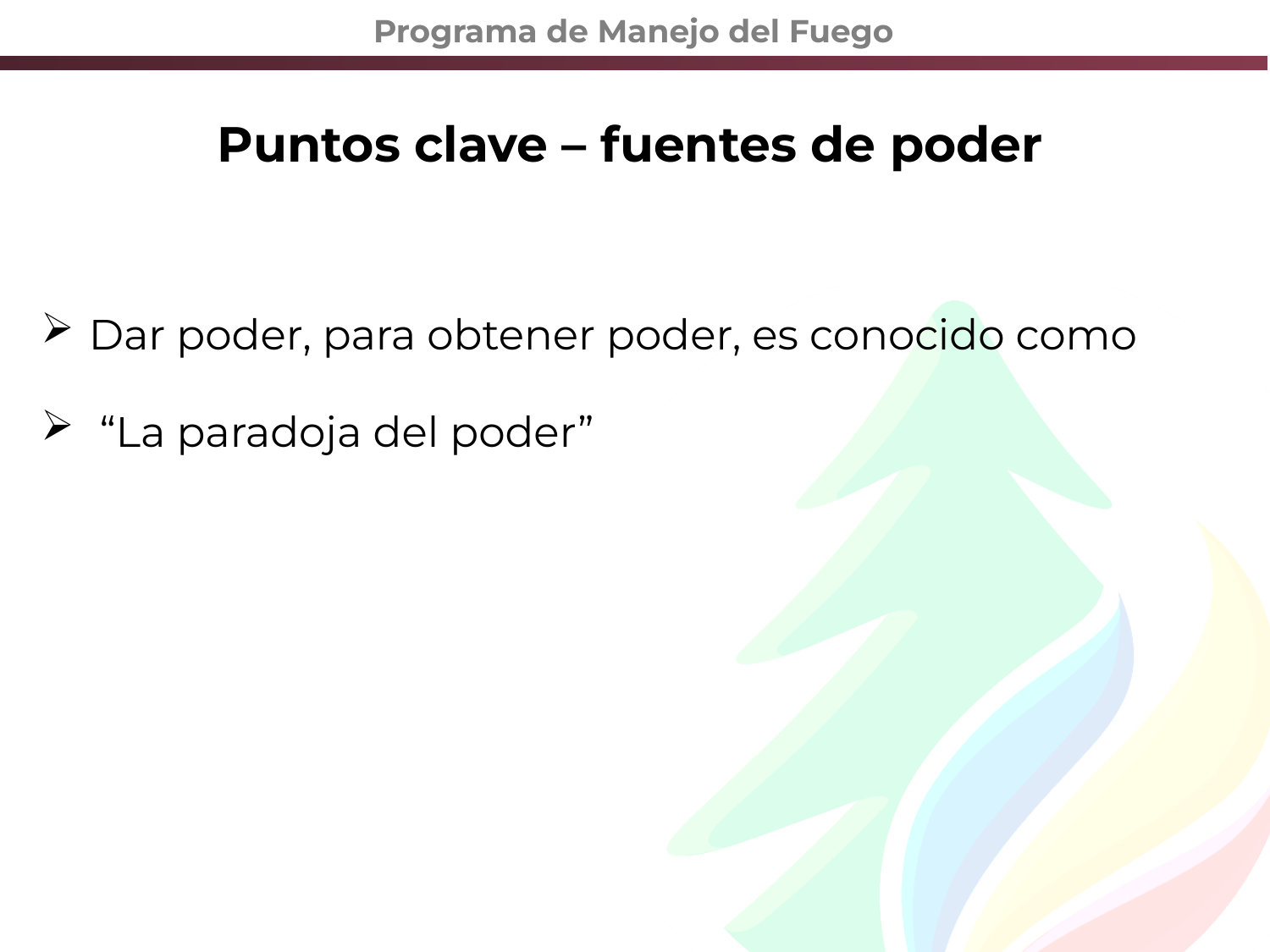

Puntos clave – fuentes de poder
Dar poder, para obtener poder, es conocido como
 “La paradoja del poder”